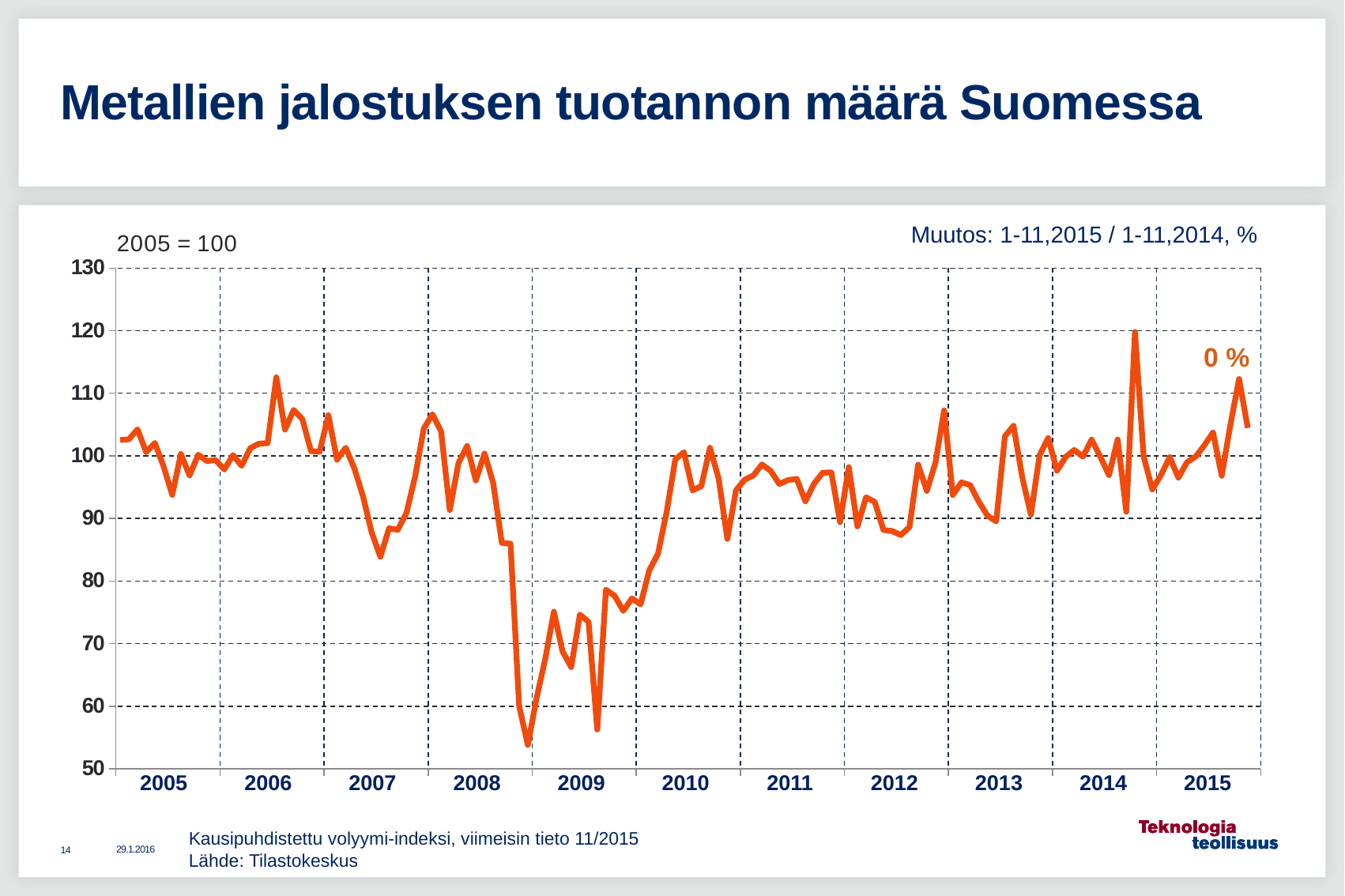

# Metallien jalostuksen tuotannon määrä Suomessa
Muutos: 1-11,2015 / 1-11,2014, %

### Chart

| Category | Metallien jalostus /
Metals industry |
|---|---|
| 38353 | 102.5268 |
| 38384 | 102.6379 |
| 38412 | 104.2376 |
| 38443 | 100.5874 |
| 38473 | 102.0627 |
| 38504 | 98.32725 |
| 38534 | 93.77265 |
| 38565 | 100.3022 |
| 38596 | 96.87291 |
| 38626 | 100.1784 |
| 38657 | 99.15868 |
| 38687 | 99.33546 |
| 38718 | 97.81687 |
| 38749 | 100.1173 |
| 38777 | 98.41829 |
| 38808 | 101.2245 |
| 38838 | 101.9533 |
| 38869 | 102.0228 |
| 38899 | 112.5481 |
| 38930 | 104.1938 |
| 38961 | 107.3281 |
| 38991 | 105.8691 |
| 39022 | 100.7501 |
| 39052 | 100.6616 |
| 39083 | 106.5083 |
| 39114 | 99.3698 |
| 39142 | 101.2928 |
| 39173 | 97.99047 |
| 39203 | 93.51032 |
| 39234 | 87.72901 |
| 39264 | 83.87461 |
| 39295 | 88.41924 |
| 39326 | 88.17186 |
| 39356 | 90.85037 |
| 39387 | 96.69353 |
| 39417 | 104.366 |
| 39448 | 106.654 |
| 39479 | 103.8787 |
| 39508 | 91.34537 |
| 39539 | 98.83471 |
| 39569 | 101.5895 |
| 39600 | 96.0561 |
| 39630 | 100.3689 |
| 39661 | 95.68944 |
| 39692 | 86.09126 |
| 39722 | 85.95433 |
| 39753 | 59.99279 |
| 39783 | 53.81261 |
| 39814 | 61.26113 |
| 39845 | 67.51584 |
| 39873 | 75.1015 |
| 39904 | 68.75072 |
| 39934 | 66.24619 |
| 39965 | 74.64105 |
| 39995 | 73.46499 |
| 40026 | 56.26962 |
| 40057 | 78.61208 |
| 40087 | 77.63239 |
| 40118 | 75.22579 |
| 40148 | 77.21617 |
| 40179 | 76.27733 |
| 40210 | 81.70098 |
| 40238 | 84.3365 |
| 40269 | 91.01057 |
| 40299 | 99.42905 |
| 40330 | 100.5918 |
| 40360 | 94.49765 |
| 40391 | 95.14754 |
| 40422 | 101.2904 |
| 40452 | 96.39771 |
| 40483 | 86.7188 |
| 40513 | 94.48901 |
| 40544 | 96.18473 |
| 40575 | 96.85039 |
| 40603 | 98.61629 |
| 40634 | 97.60401 |
| 40664 | 95.50296 |
| 40695 | 96.12588 |
| 40725 | 96.32235 |
| 40756 | 92.73438 |
| 40787 | 95.55677 |
| 40817 | 97.30929 |
| 40848 | 97.33953 |
| 40878 | 89.40257 |
| 40909 | 98.19919 |
| 40940 | 88.72853 |
| 40969 | 93.3707 |
| 41000 | 92.63876 |
| 41030 | 88.16081 |
| 41061 | 87.97716 |
| 41091 | 87.33749 |
| 41122 | 88.61879 |
| 41153 | 98.59926 |
| 41183 | 94.40104 |
| 41214 | 98.9393 |
| 41244 | 107.2696 |
| 41275 | 93.75218 |
| 41306 | 95.76698 |
| 41334 | 95.32115 |
| 41365 | 92.65759 |
| 41395 | 90.43403 |
| 41426 | 89.52557 |
| 41456 | 103.1137 |
| 41487 | 104.7993 |
| 41518 | 96.60666 |
| 41548 | 90.59636 |
| 41579 | 100.106 |
| 41609 | 102.8459 |
| 41640 | 97.62841 |
| 41671 | 99.8088 |
| 41699 | 100.94 |
| 41730 | 99.86921 |
| 41760 | 102.5893 |
| 41791 | 99.87074 |
| 41821 | 96.92299 |
| 41852 | 102.6137 |
| 41883 | 91.04809 |
| 41913 | 119.7781 |
| 41944 | 99.89963 |
| 41974 | 94.62761 |
| 42005 | 96.92981 |
| 42036 | 99.79012 |
| 42064 | 96.51765 |
| 42095 | 98.99157 |
| 42125 | 99.88667 |
| 42156 | 101.6789 |
| 42186 | 103.729 |
| 42217 | 96.81234 |
| 42248 | 104.9606 |
| 42278 | 112.2781 |
| 42309 | 104.4585 |
| 42339 | None |
0 %
| 2005 | 2006 | 2007 | 2008 | 2009 | 2010 | 2011 | 2012 | 2013 | 2014 | 2015 |
| --- | --- | --- | --- | --- | --- | --- | --- | --- | --- | --- |
Kausipuhdistettu volyymi-indeksi, viimeisin tieto 11/2015
Lähde: Tilastokeskus
29.1.2016
14